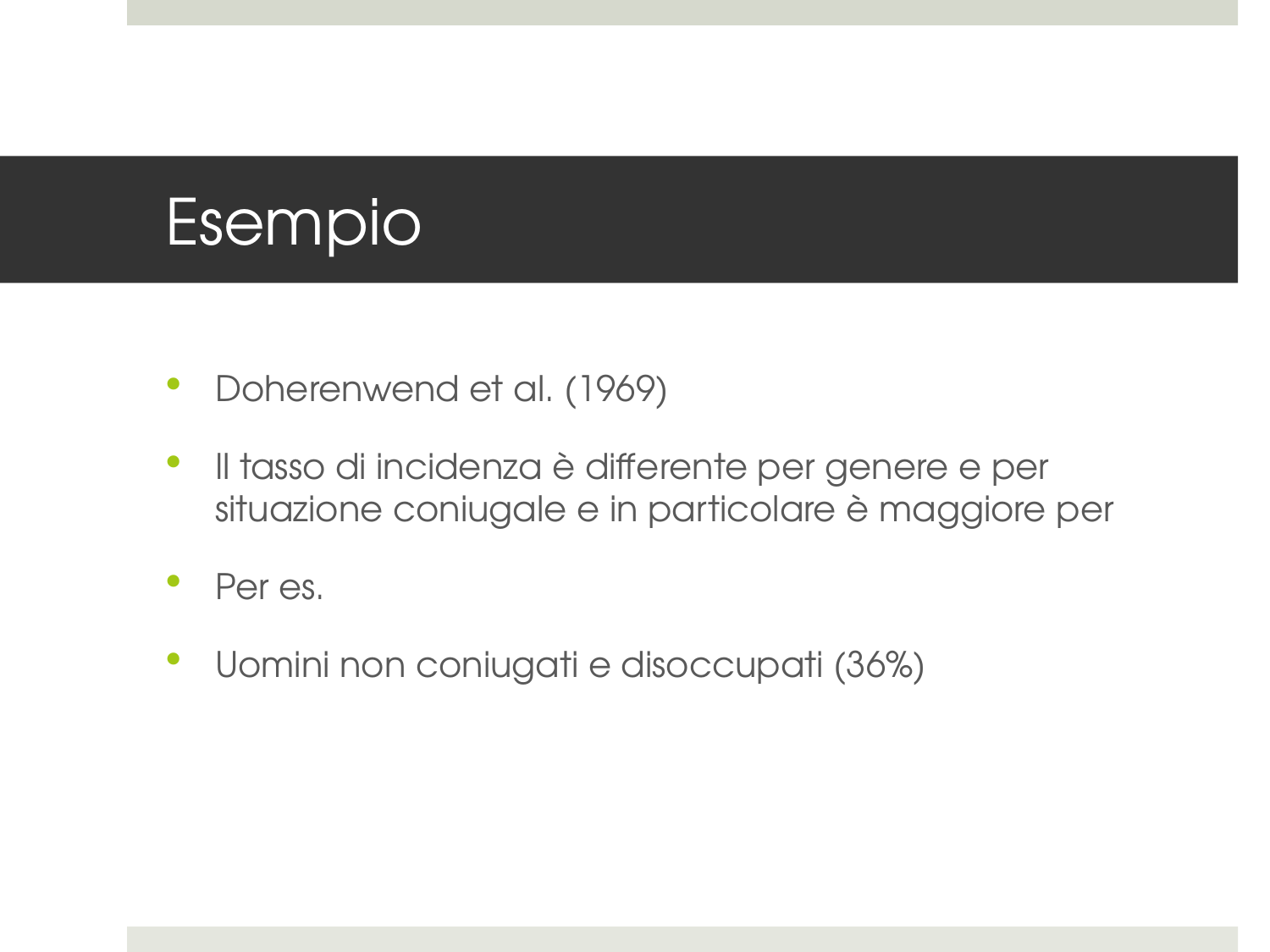

# Esempio
Doherenwend et al. (1969)
Il tasso di incidenza è differente per genere e per situazione coniugale e in particolare è maggiore per
Per es.
Uomini non coniugati e disoccupati (36%)